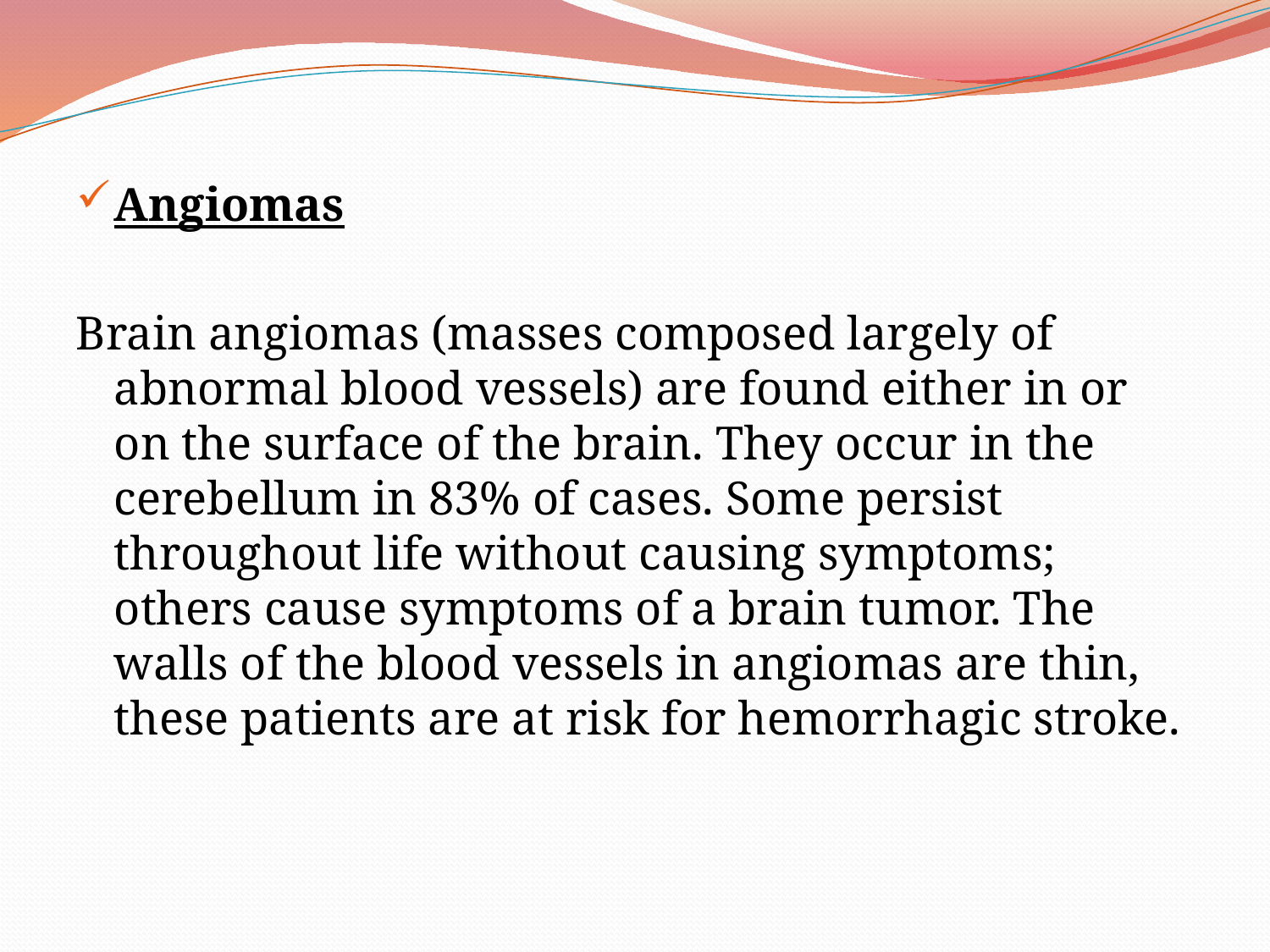

Angiomas

Brain angiomas (masses composed largely of abnormal blood vessels) are found either in or on the surface of the brain. They occur in the cerebellum in 83% of cases. Some persist throughout life without causing symptoms; others cause symptoms of a brain tumor. The walls of the blood vessels in angiomas are thin, these patients are at risk for hemorrhagic stroke.